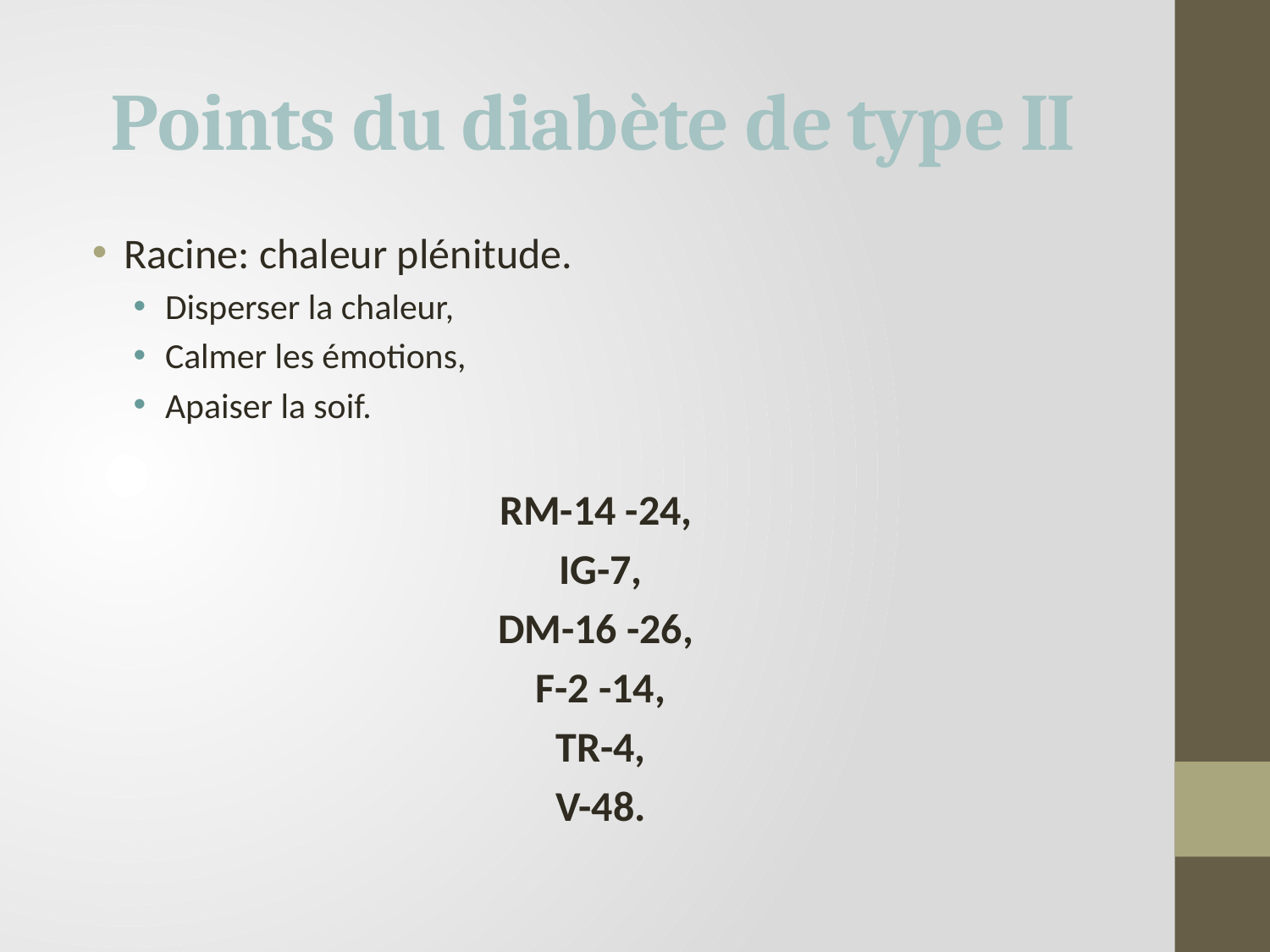

# Points du diabète de type II
Racine: chaleur plénitude.
Disperser la chaleur,
Calmer les émotions,
Apaiser la soif.

RM-14 -24,
IG-7,
DM-16 -26,
F-2 -14,
TR-4,
V-48.